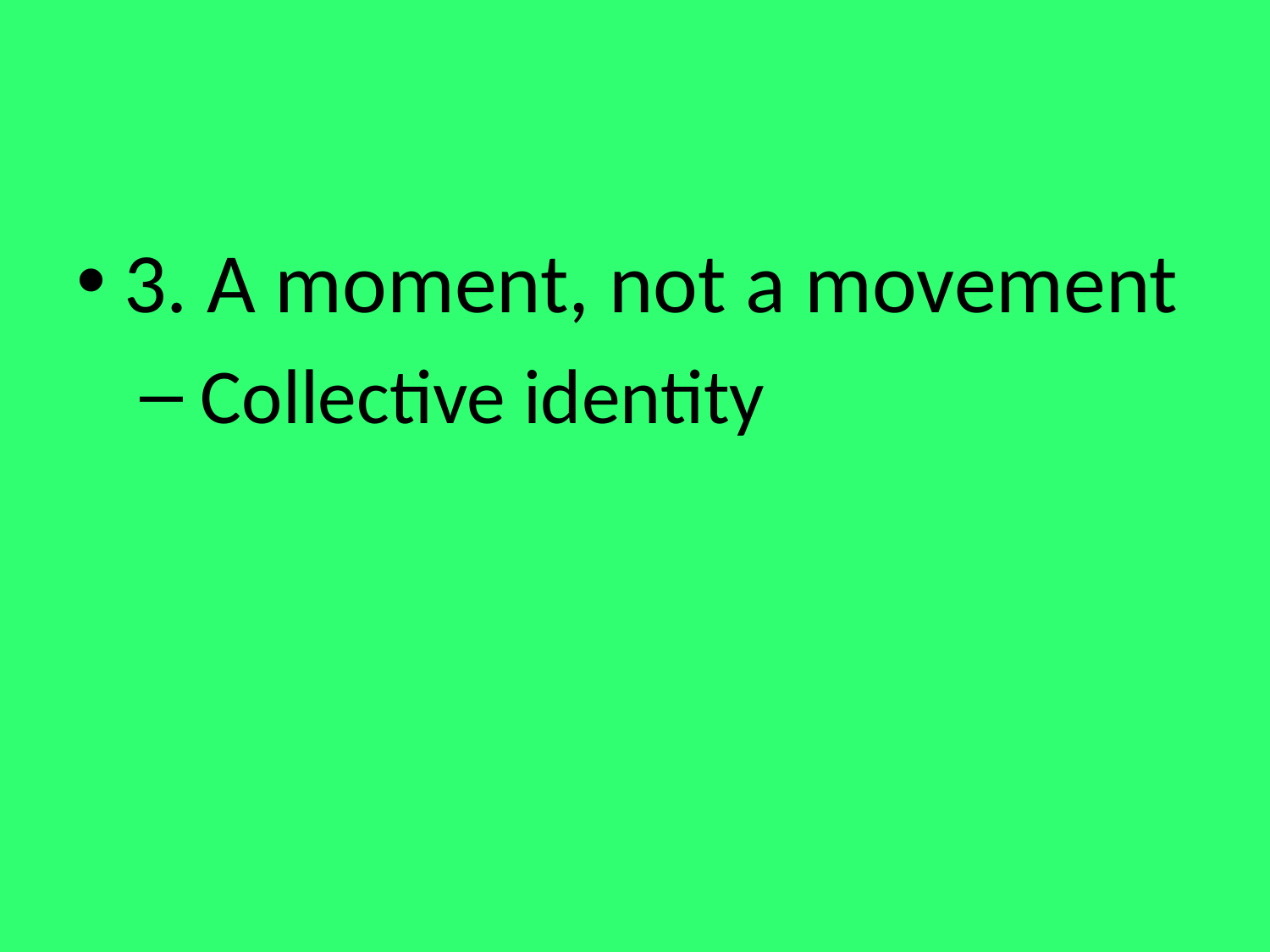

#
3. A moment, not a movement
 Collective identity